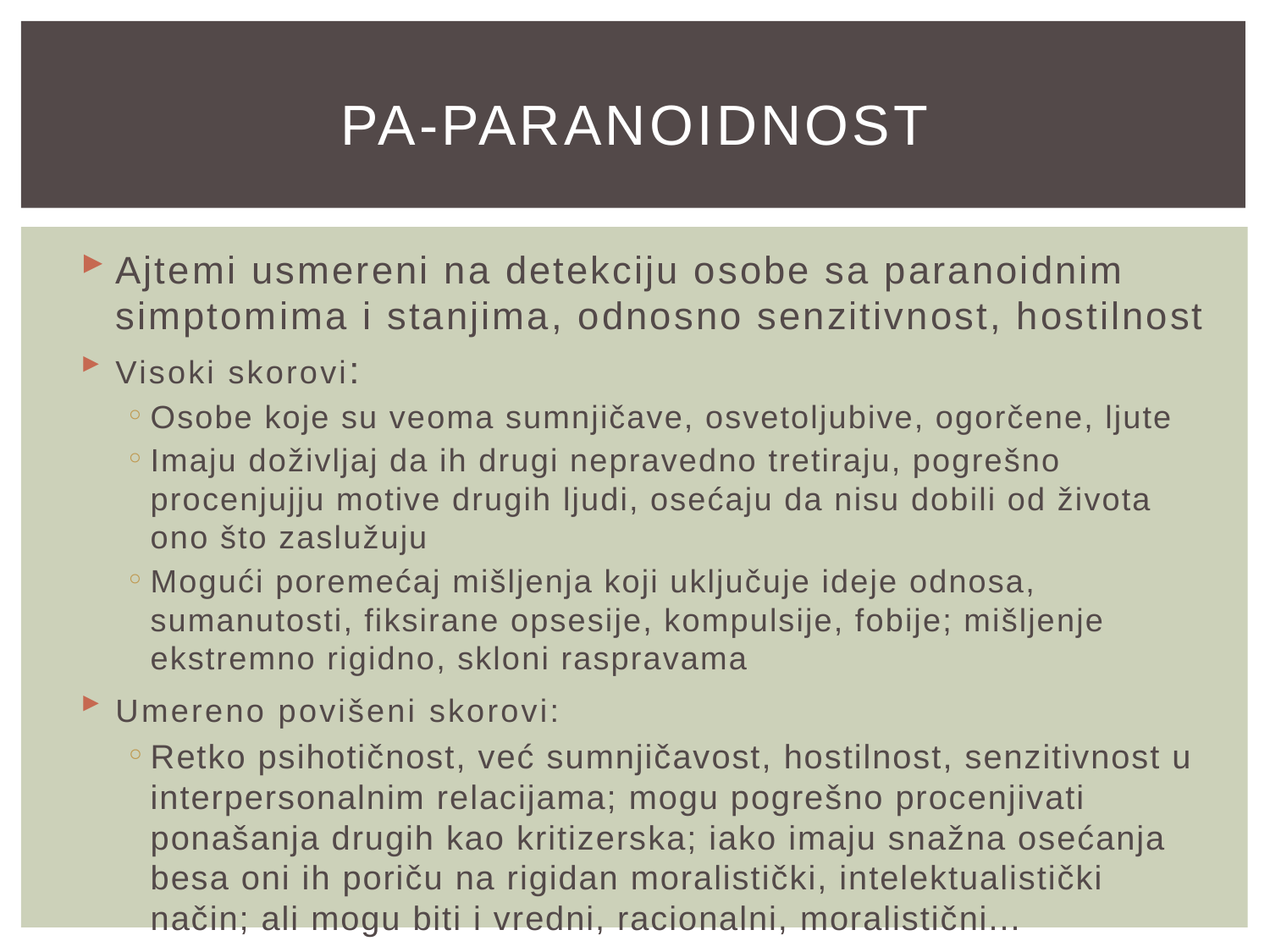

# Pa-paranoidnost
Ajtemi usmereni na detekciju osobe sa paranoidnim simptomima i stanjima, odnosno senzitivnost, hostilnost
Visoki skorovi:
Osobe koje su veoma sumnjičave, osvetoljubive, ogorčene, ljute
Imaju doživljaj da ih drugi nepravedno tretiraju, pogrešno procenjujju motive drugih ljudi, osećaju da nisu dobili od života ono što zaslužuju
Mogući poremećaj mišljenja koji uključuje ideje odnosa, sumanutosti, fiksirane opsesije, kompulsije, fobije; mišljenje ekstremno rigidno, skloni raspravama
Umereno povišeni skorovi:
Retko psihotičnost, već sumnjičavost, hostilnost, senzitivnost u interpersonalnim relacijama; mogu pogrešno procenjivati ponašanja drugih kao kritizerska; iako imaju snažna osećanja besa oni ih poriču na rigidan moralistički, intelektualistički način; ali mogu biti i vredni, racionalni, moralistični...